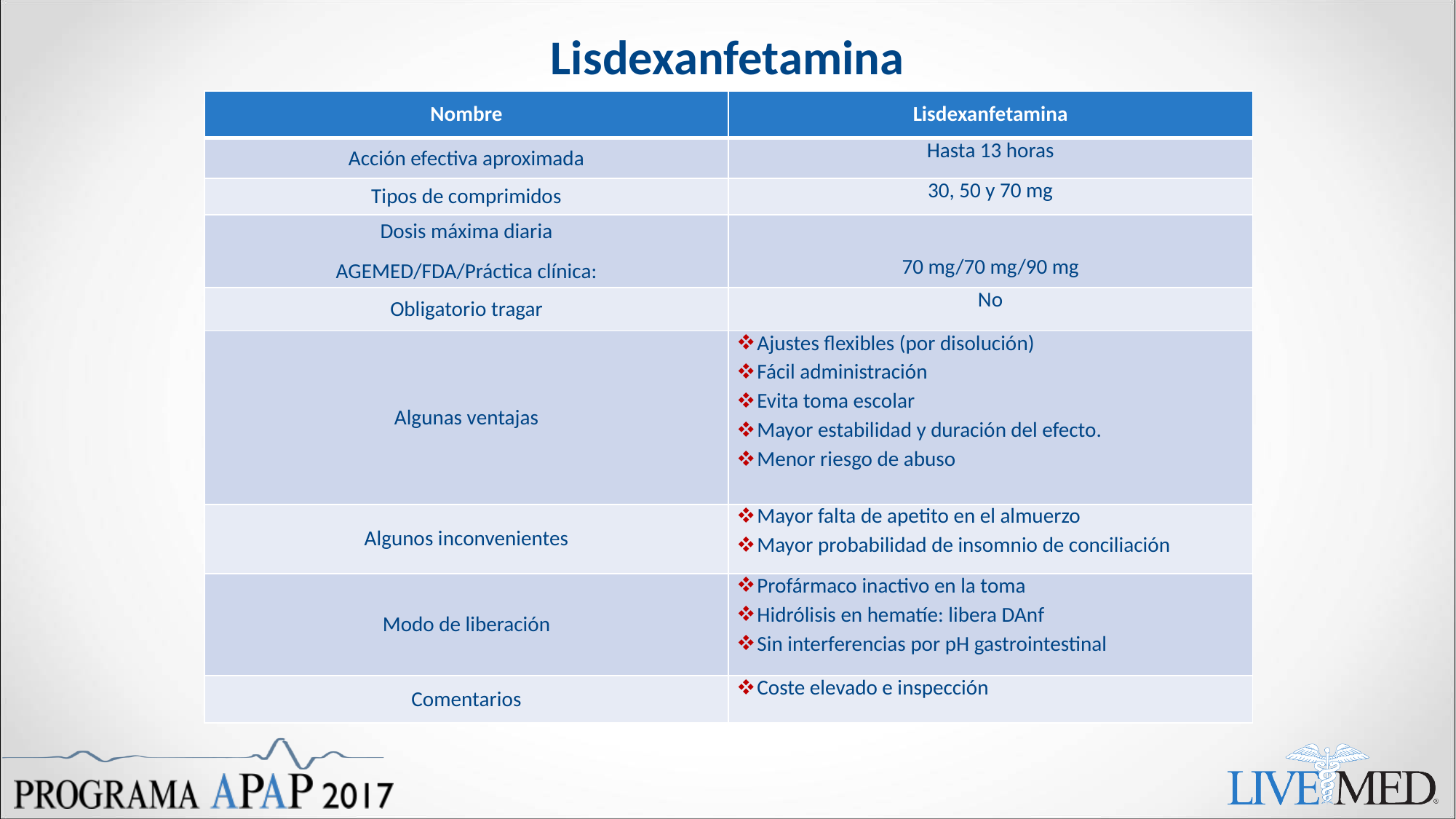

# Lisdexanfetamina
| Nombre | Lisdexanfetamina |
| --- | --- |
| Acción efectiva aproximada | Hasta 13 horas |
| Tipos de comprimidos | 30, 50 y 70 mg |
| Dosis máxima diaria AGEMED/FDA/Práctica clínica: | 70 mg/70 mg/90 mg |
| Obligatorio tragar | No |
| Algunas ventajas | Ajustes flexibles (por disolución) Fácil administración Evita toma escolar Mayor estabilidad y duración del efecto. Menor riesgo de abuso |
| Algunos inconvenientes | Mayor falta de apetito en el almuerzo Mayor probabilidad de insomnio de conciliación |
| Modo de liberación | Profármaco inactivo en la toma Hidrólisis en hematíe: libera DAnf Sin interferencias por pH gastrointestinal |
| Comentarios | Coste elevado e inspección |